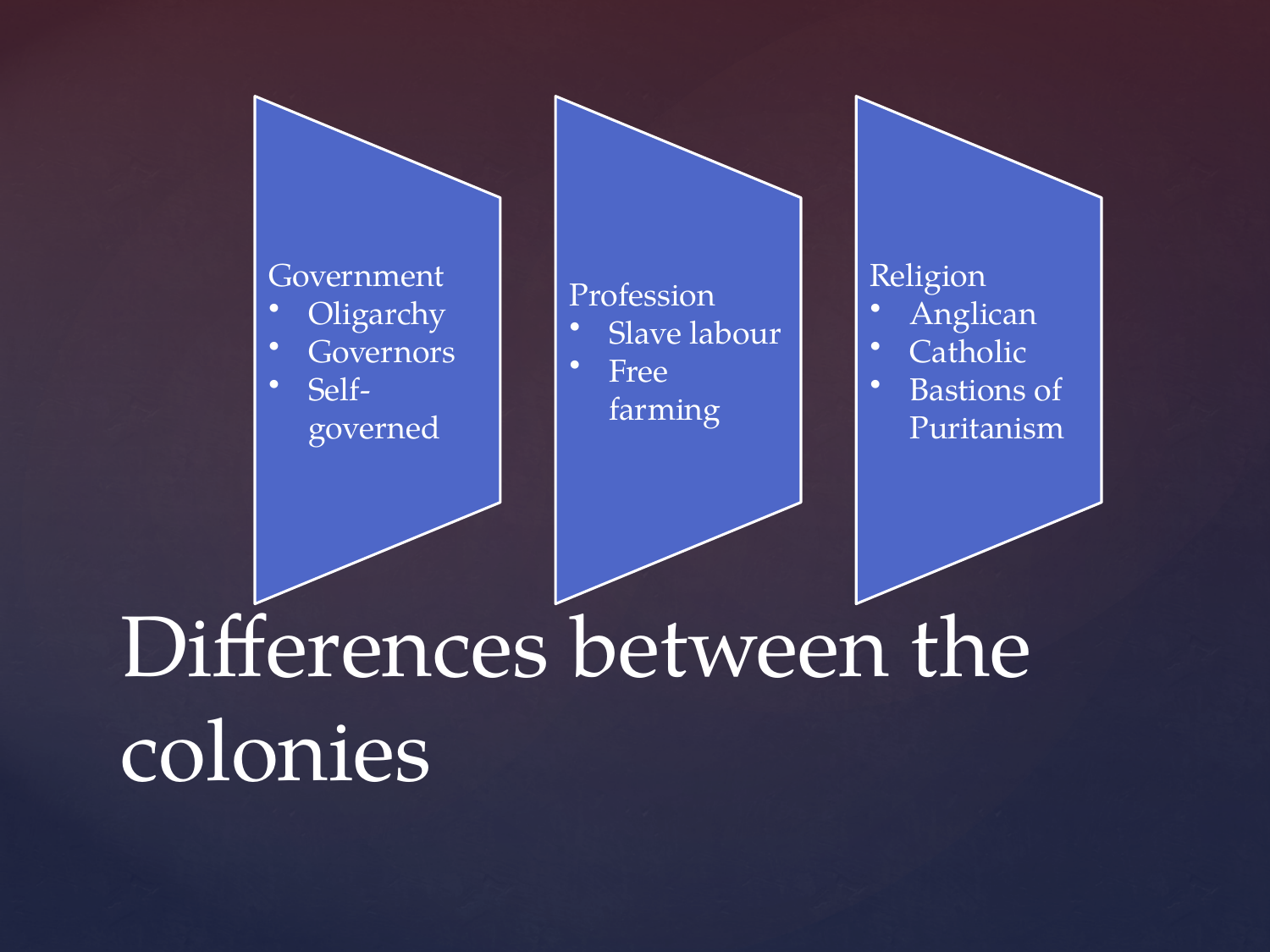

Government
Self-governed
Slave labour
Free farming
Religion
Anglican
Bastions of Puritanism
Governors
Catholic
Oligarchy
Profession
# Differences between the colonies